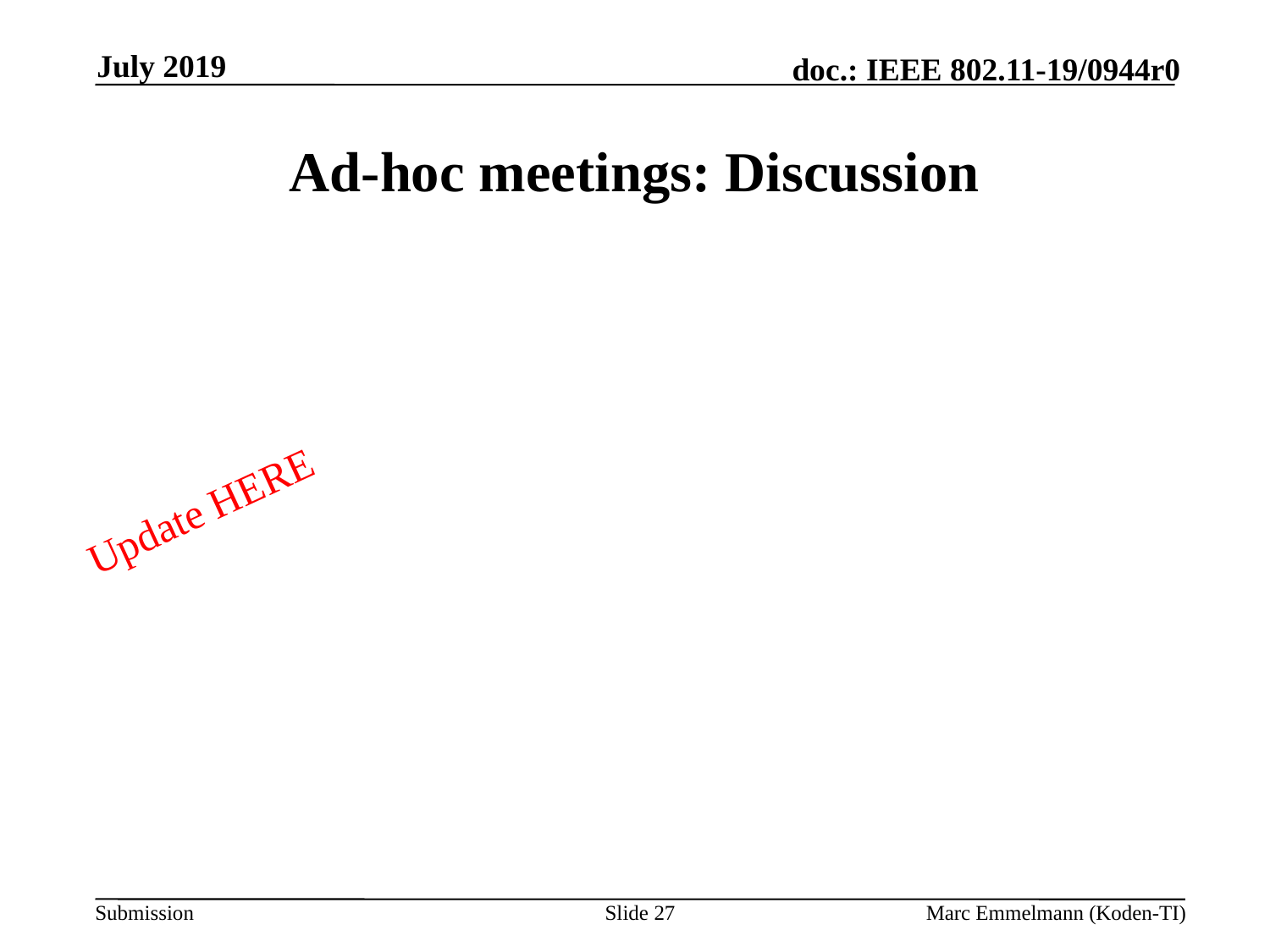

July 2019
# Ad-hoc meetings: Discussion

Update HERE
Slide 27
Marc Emmelmann (Koden-TI)